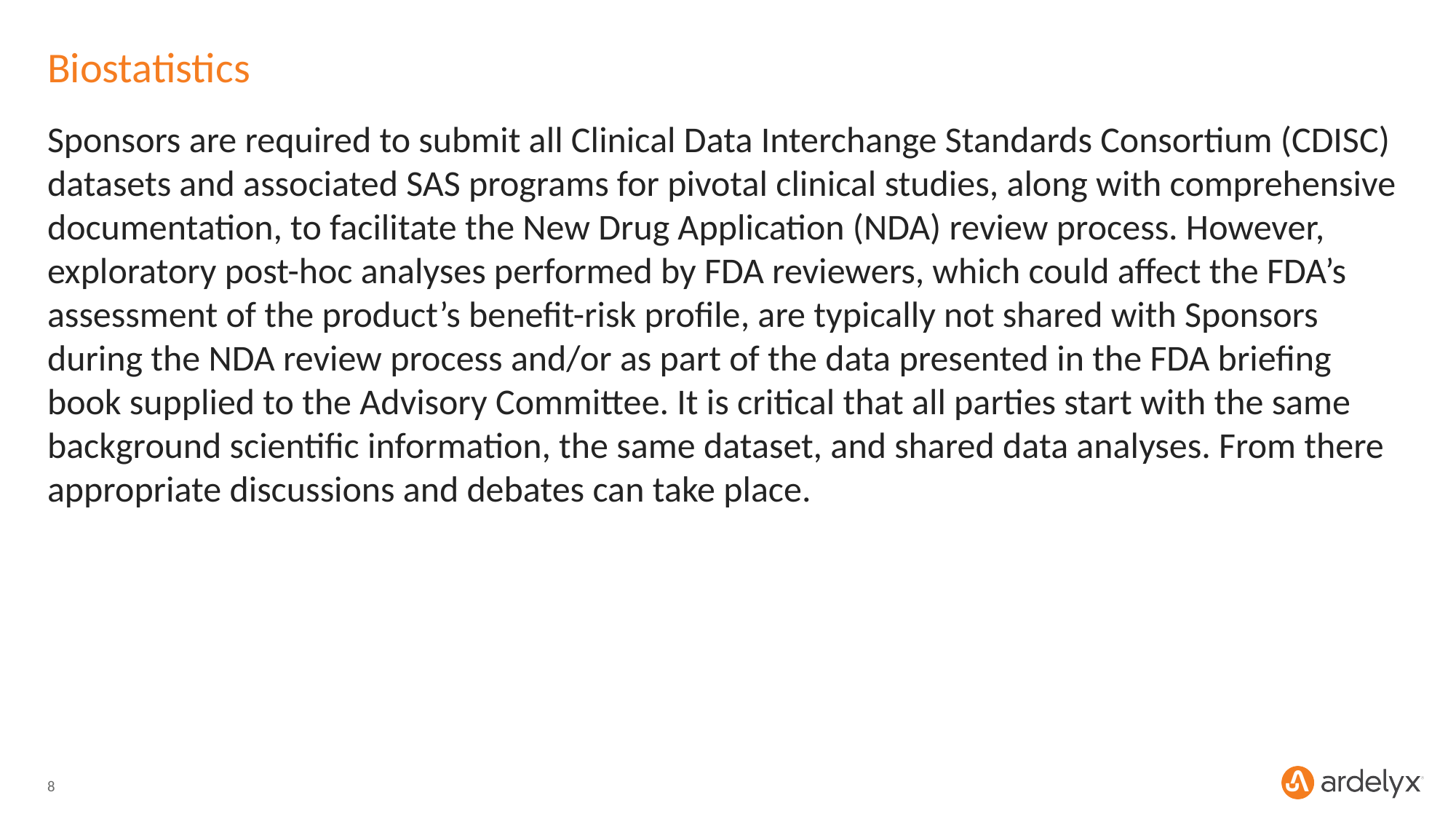

# Biostatistics
Sponsors are required to submit all Clinical Data Interchange Standards Consortium (CDISC) datasets and associated SAS programs for pivotal clinical studies, along with comprehensive documentation, to facilitate the New Drug Application (NDA) review process. However, exploratory post-hoc analyses performed by FDA reviewers, which could affect the FDA’s assessment of the product’s benefit-risk profile, are typically not shared with Sponsors during the NDA review process and/or as part of the data presented in the FDA briefing book supplied to the Advisory Committee. It is critical that all parties start with the same background scientific information, the same dataset, and shared data analyses. From there appropriate discussions and debates can take place.

8